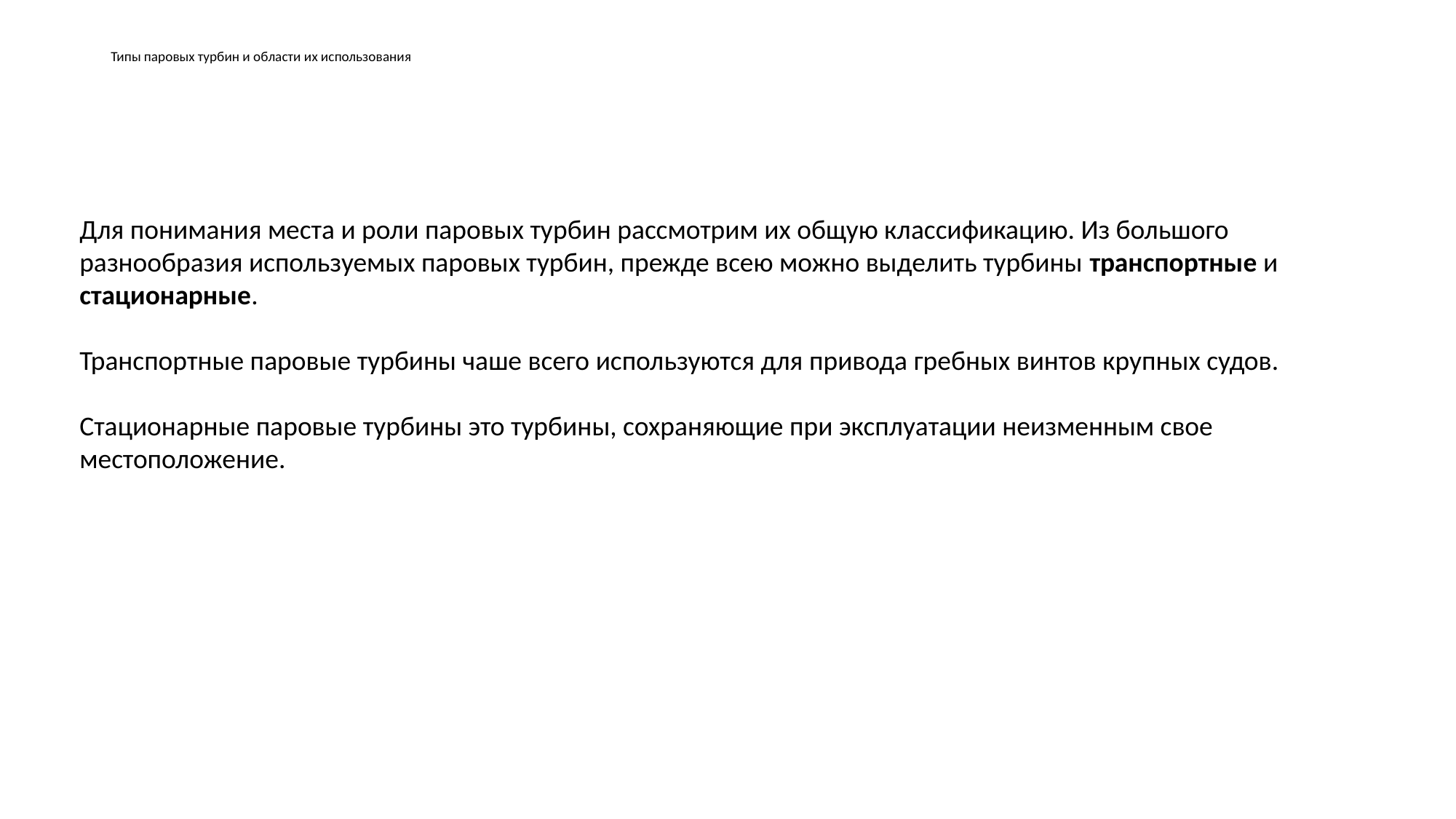

# Типы паровых турбин и области их использования
Для понимания места и роли паровых турбин рассмотрим их общую классификацию. Из большого разнообразия используемых паровых турбин, прежде всею можно выделить турбины транспортные и стационарные.

Транспортные паровые турбины чаше всего используются для привода гребных винтов крупных судов.

Стационарные паровые турбины это турбины, сохраняющие при эксплуатации неизменным свое местоположение.